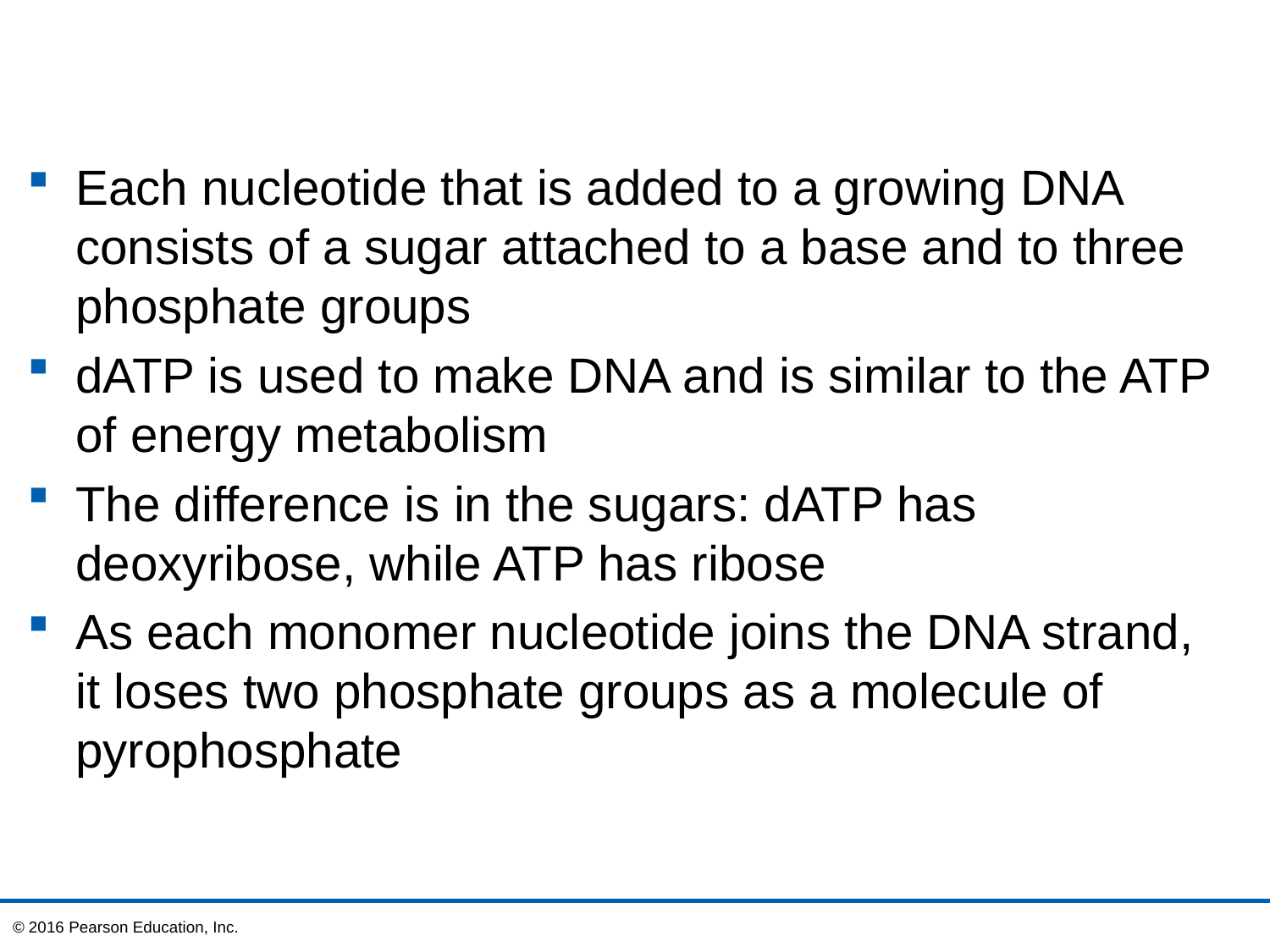

Each nucleotide that is added to a growing DNA consists of a sugar attached to a base and to three phosphate groups
dATP is used to make DNA and is similar to the ATP of energy metabolism
The difference is in the sugars: dATP has deoxyribose, while ATP has ribose
As each monomer nucleotide joins the DNA strand, it loses two phosphate groups as a molecule of pyrophosphate
© 2016 Pearson Education, Inc.